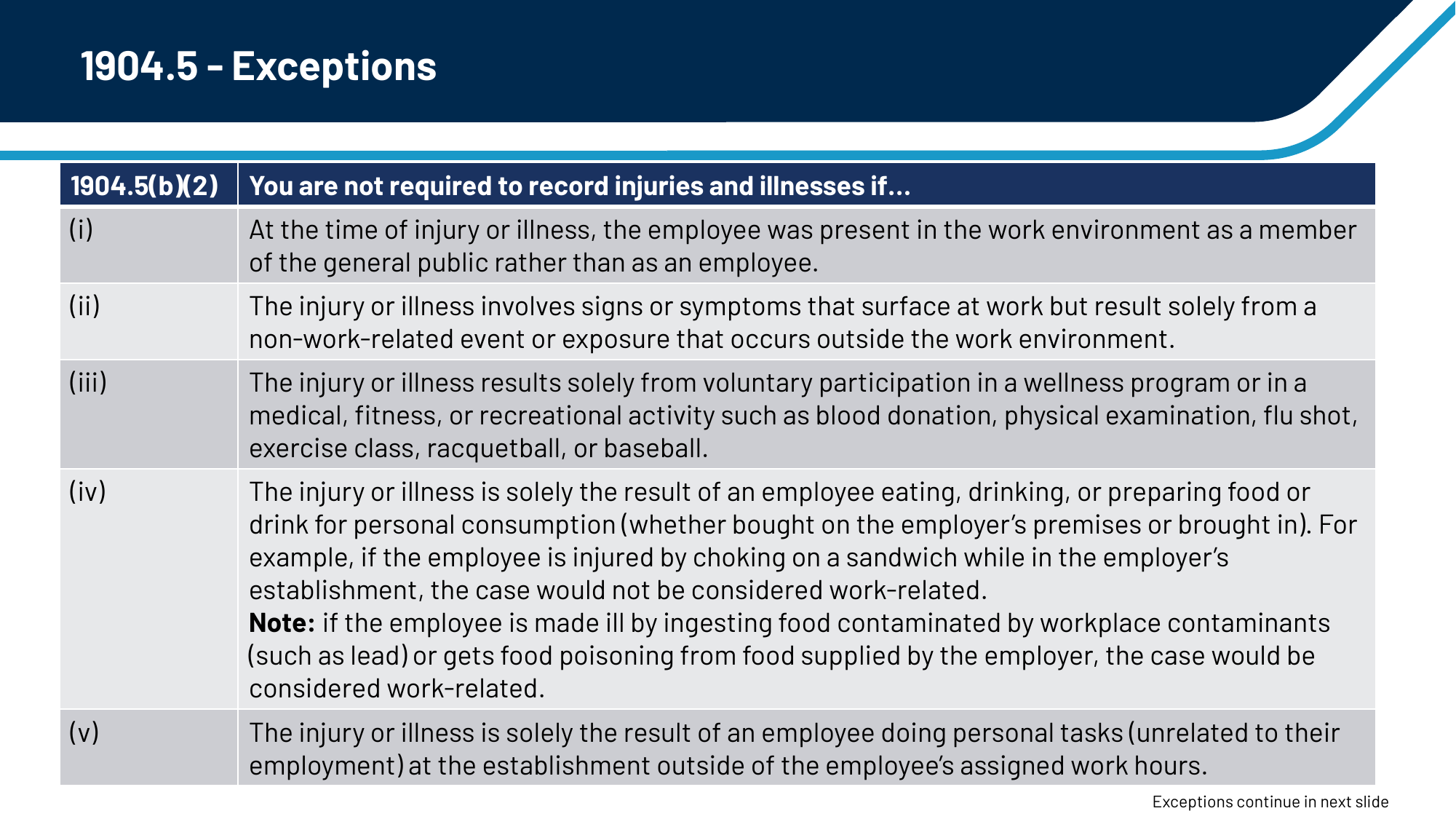

# 1904.5 - Exceptions
| 1904.5(b)(2) | You are not required to record injuries and illnesses if… |
| --- | --- |
| (i) | At the time of injury or illness, the employee was present in the work environment as a member of the general public rather than as an employee. |
| (ii) | The injury or illness involves signs or symptoms that surface at work but result solely from a non-work-related event or exposure that occurs outside the work environment. |
| (iii) | The injury or illness results solely from voluntary participation in a wellness program or in a medical, fitness, or recreational activity such as blood donation, physical examination, flu shot, exercise class, racquetball, or baseball. |
| (iv) | The injury or illness is solely the result of an employee eating, drinking, or preparing food or drink for personal consumption (whether bought on the employer’s premises or brought in). For example, if the employee is injured by choking on a sandwich while in the employer’s establishment, the case would not be considered work-related. Note: if the employee is made ill by ingesting food contaminated by workplace contaminants (such as lead) or gets food poisoning from food supplied by the employer, the case would be considered work-related. |
| (v) | The injury or illness is solely the result of an employee doing personal tasks (unrelated to their employment) at the establishment outside of the employee’s assigned work hours. |
Exceptions continue in next slide